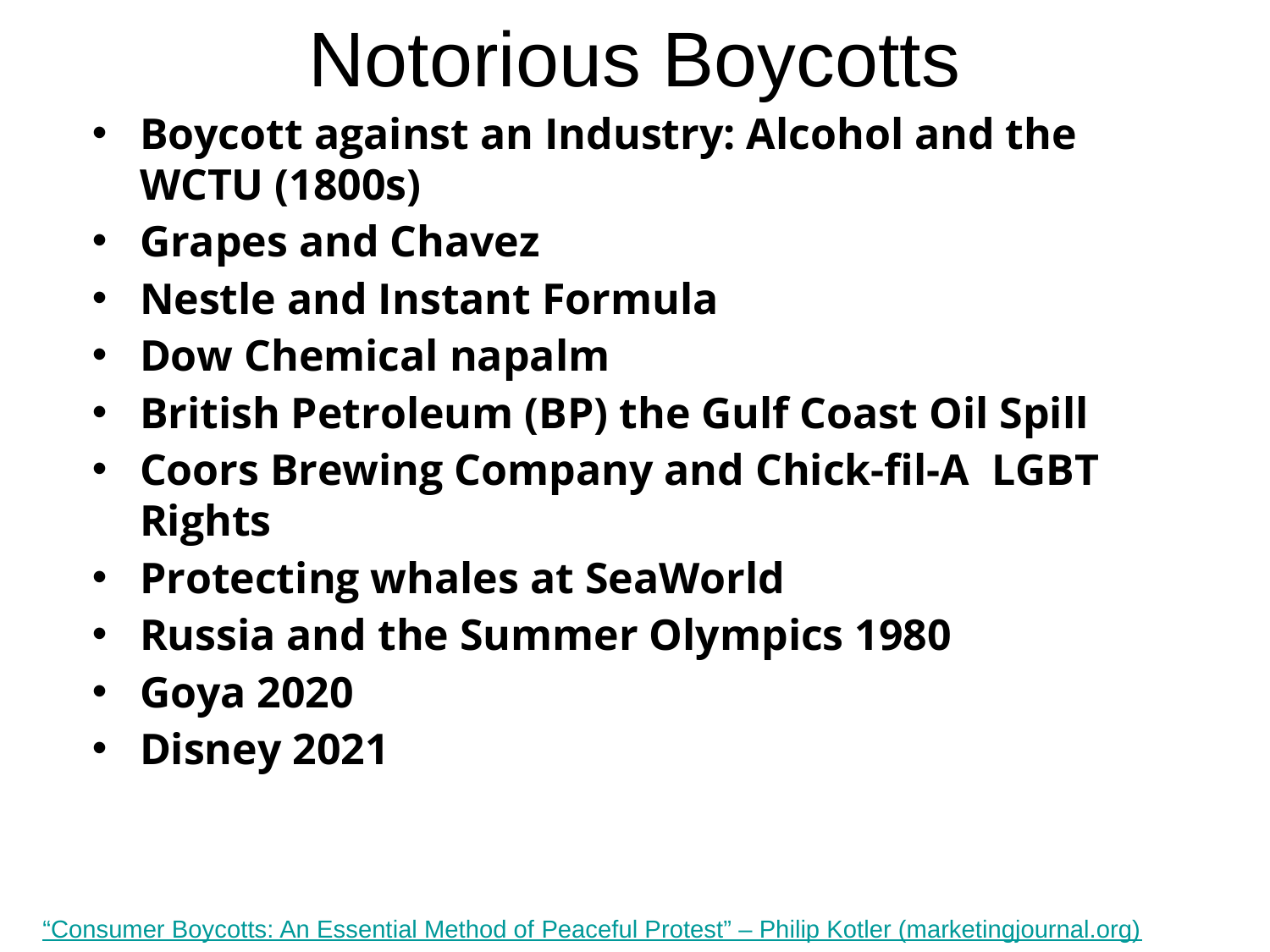

# Notorious Boycotts
Boycott against an Industry: Alcohol and the WCTU (1800s)
Grapes and Chavez
Nestle and Instant Formula
Dow Chemical napalm
British Petroleum (BP) the Gulf Coast Oil Spill
Coors Brewing Company and Chick-fil-A  LGBT Rights
Protecting whales at SeaWorld
Russia and the Summer Olympics 1980
Goya 2020
Disney 2021

“Consumer Boycotts: An Essential Method of Peaceful Protest” – Philip Kotler (marketingjournal.org)